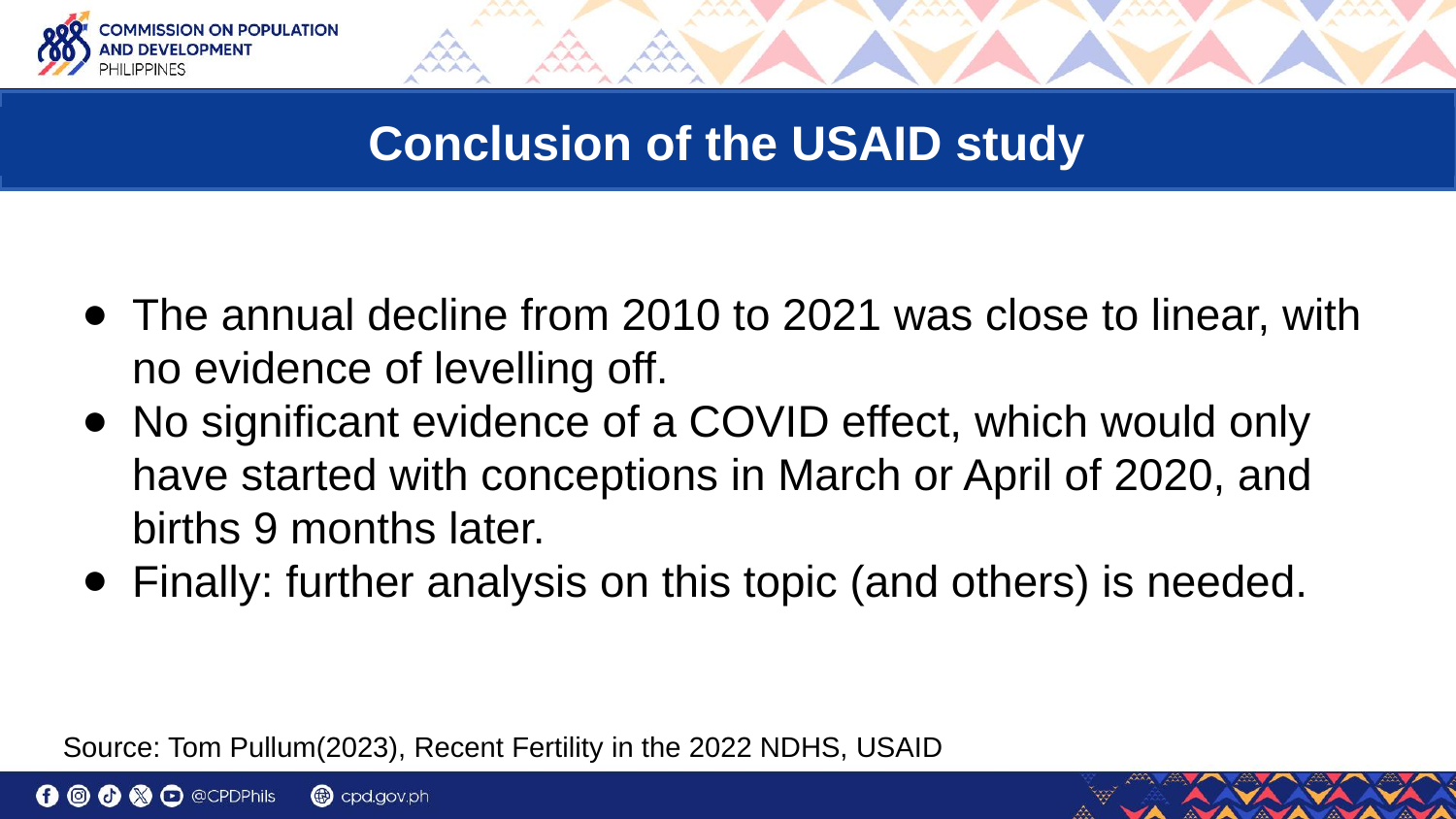

Conclusion of the USAID study
The annual decline from 2010 to 2021 was close to linear, with no evidence of levelling off.
No significant evidence of a COVID effect, which would only have started with conceptions in March or April of 2020, and births 9 months later.
Finally: further analysis on this topic (and others) is needed.

Source: Tom Pullum(2023), Recent Fertility in the 2022 NDHS, USAID